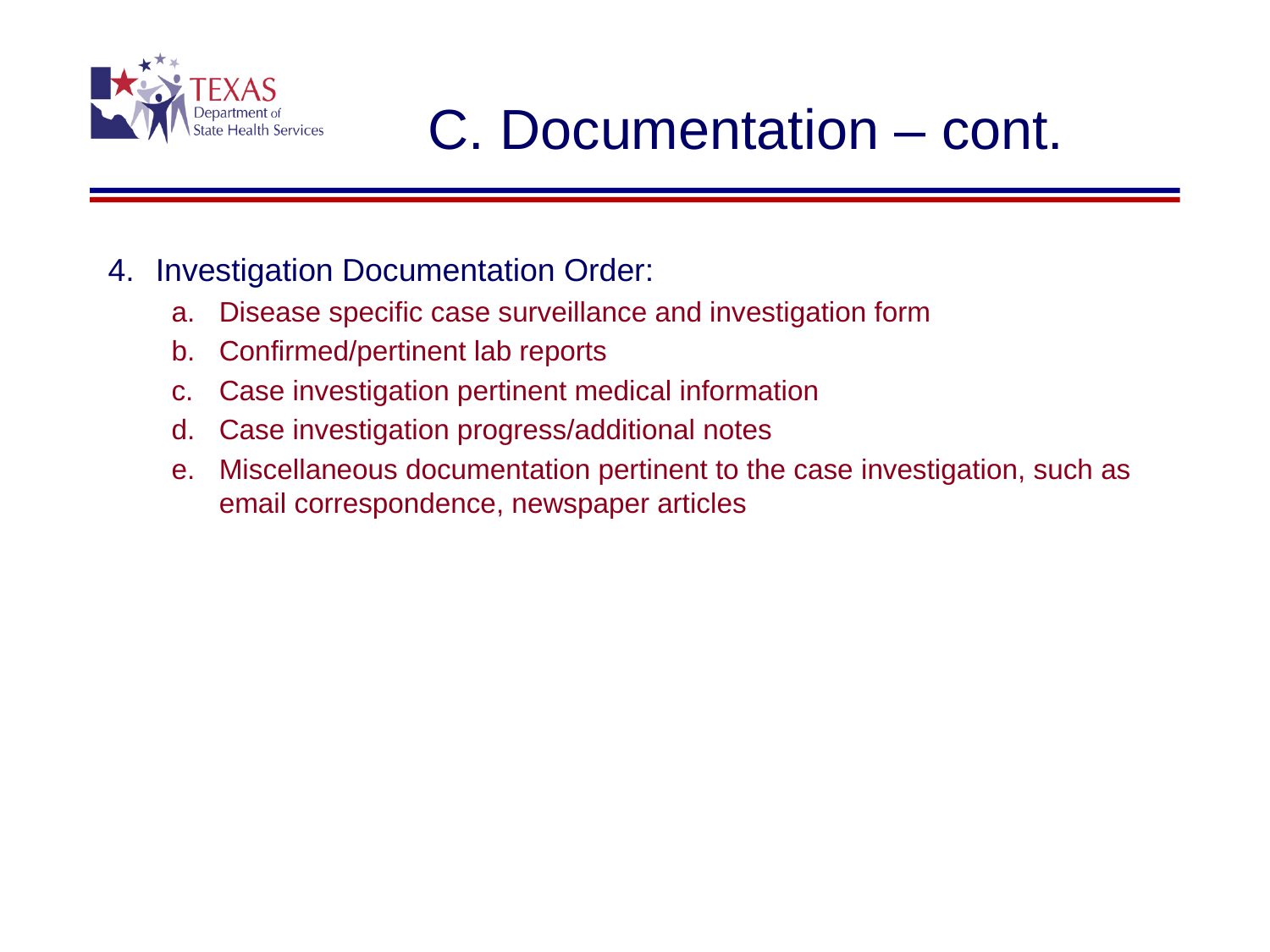

# C. Documentation – cont.
Investigation Documentation Order:
Disease specific case surveillance and investigation form
Confirmed/pertinent lab reports
Case investigation pertinent medical information
Case investigation progress/additional notes
Miscellaneous documentation pertinent to the case investigation, such as email correspondence, newspaper articles